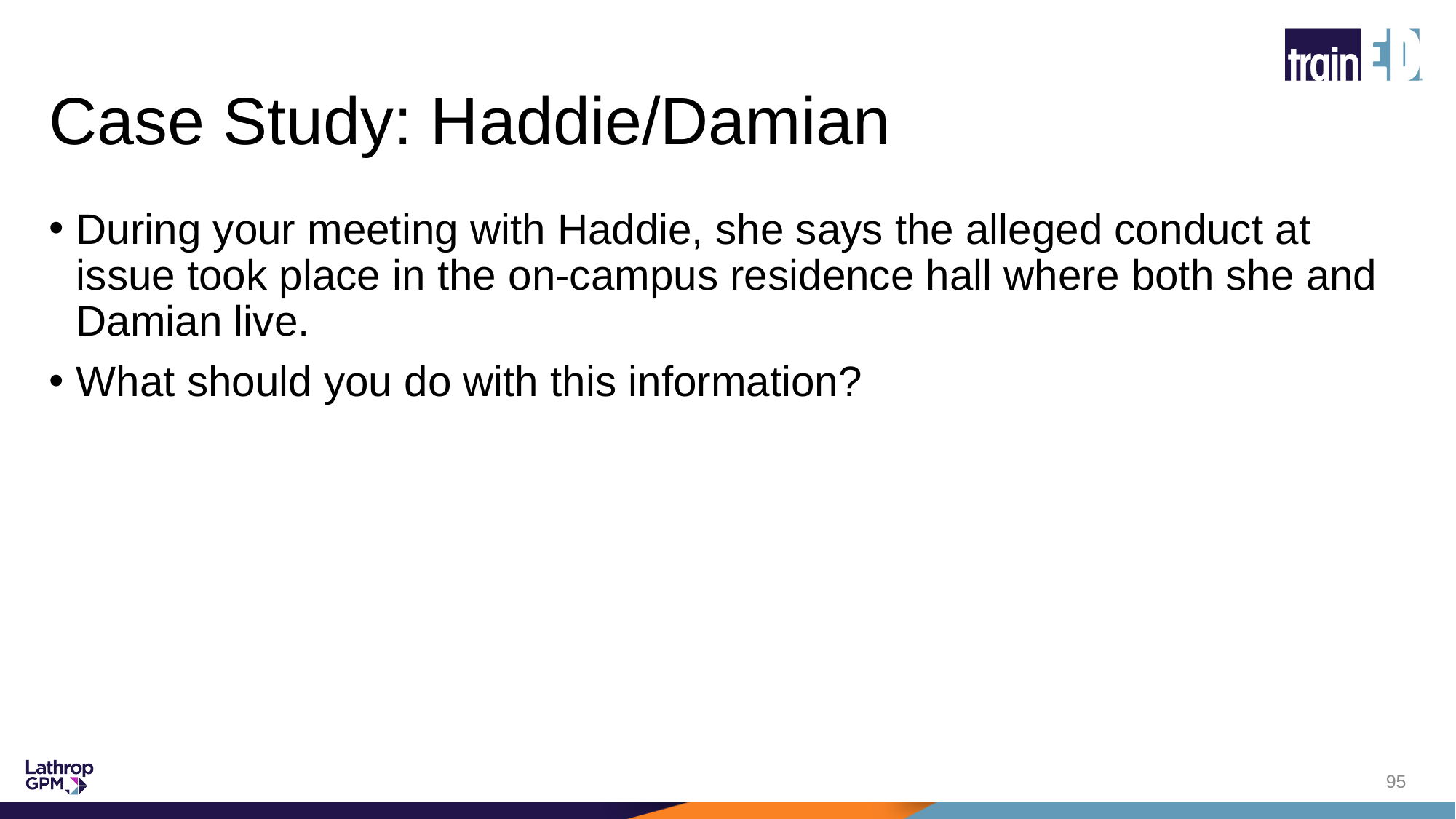

# Case Study: Haddie/Damian
During your meeting with Haddie, she says the alleged conduct at issue took place in the on-campus residence hall where both she and Damian live.
What should you do with this information?

95